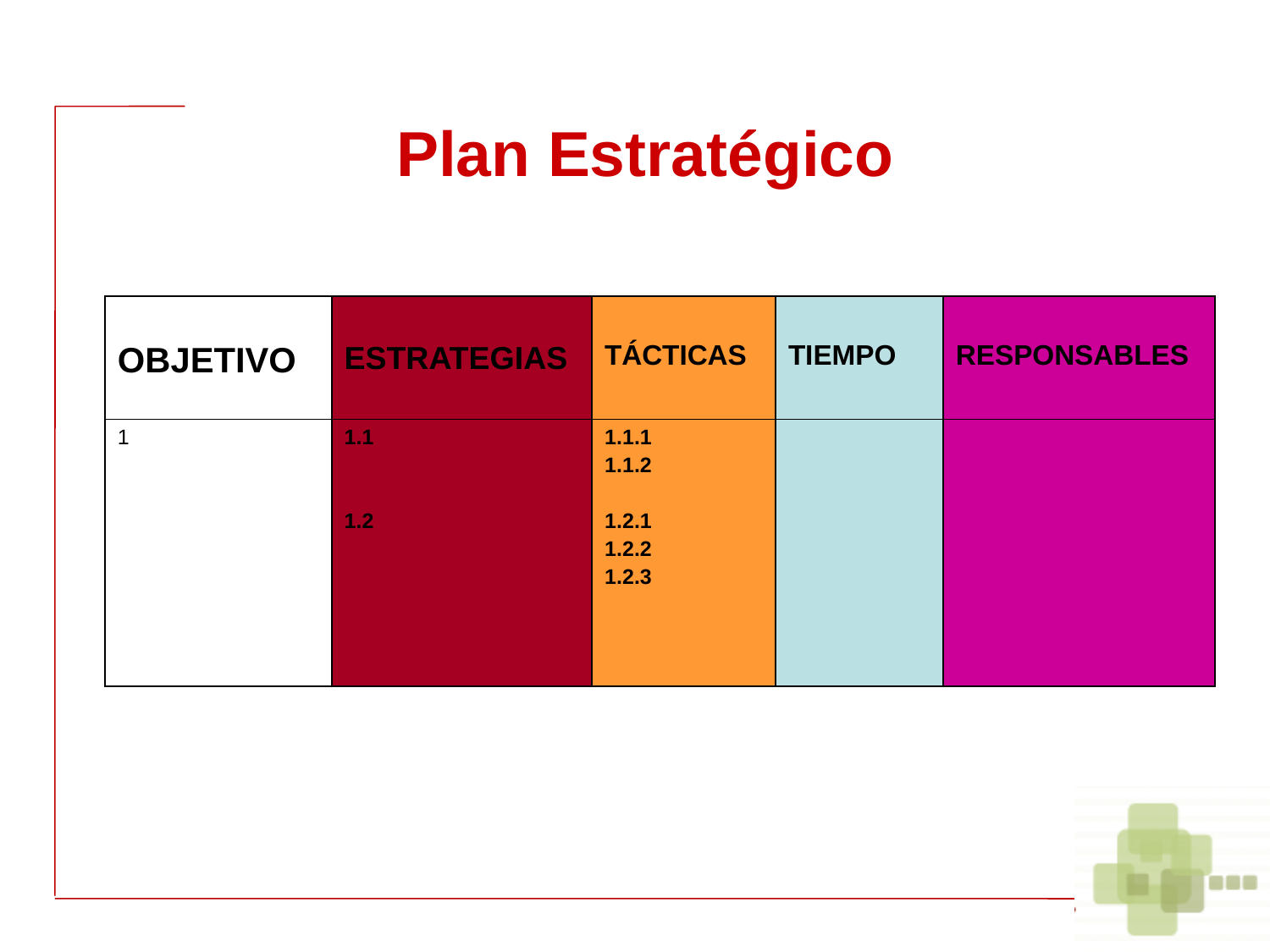

Plan Estratégico
| OBJETIVO | ESTRATEGIAS | TÁCTICAS | TIEMPO | RESPONSABLES |
| --- | --- | --- | --- | --- |
| 1 | 1.1 1.2 | 1.1.1 1.1.2 1.2.1 1.2.2 1.2.3 |  |  |